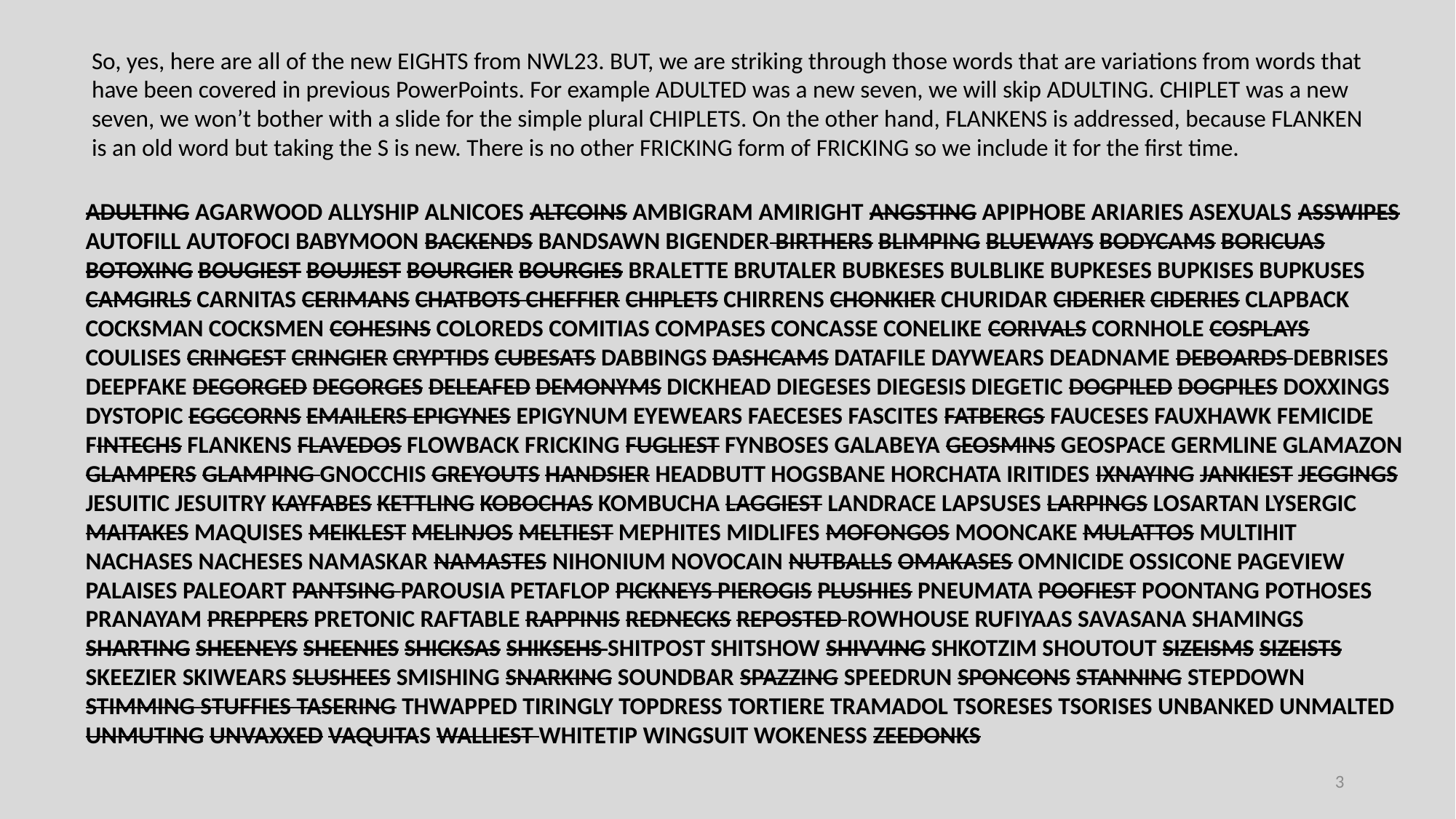

So, yes, here are all of the new EIGHTS from NWL23. BUT, we are striking through those words that are variations from words that have been covered in previous PowerPoints. For example ADULTED was a new seven, we will skip ADULTING. CHIPLET was a new seven, we won’t bother with a slide for the simple plural CHIPLETS. On the other hand, FLANKENS is addressed, because FLANKEN is an old word but taking the S is new. There is no other FRICKING form of FRICKING so we include it for the first time.

ADULTING AGARWOOD ALLYSHIP ALNICOES ALTCOINS AMBIGRAM AMIRIGHT ANGSTING APIPHOBE ARIARIES ASEXUALS ASSWIPES AUTOFILL AUTOFOCI BABYMOON BACKENDS BANDSAWN BIGENDER BIRTHERS BLIMPING BLUEWAYS BODYCAMS BORICUAS BOTOXING BOUGIEST BOUJIEST BOURGIER BOURGIES BRALETTE BRUTALER BUBKESES BULBLIKE BUPKESES BUPKISES BUPKUSES CAMGIRLS CARNITAS CERIMANS CHATBOTS CHEFFIER CHIPLETS CHIRRENS CHONKIER CHURIDAR CIDERIER CIDERIES CLAPBACK COCKSMAN COCKSMEN COHESINS COLOREDS COMITIAS COMPASES CONCASSE CONELIKE CORIVALS CORNHOLE COSPLAYS COULISES CRINGEST CRINGIER CRYPTIDS CUBESATS DABBINGS DASHCAMS DATAFILE DAYWEARS DEADNAME DEBOARDS DEBRISES DEEPFAKE DEGORGED DEGORGES DELEAFED DEMONYMS DICKHEAD DIEGESES DIEGESIS DIEGETIC DOGPILED DOGPILES DOXXINGS DYSTOPIC EGGCORNS EMAILERS EPIGYNES EPIGYNUM EYEWEARS FAECESES FASCITES FATBERGS FAUCESES FAUXHAWK FEMICIDE FINTECHS FLANKENS FLAVEDOS FLOWBACK FRICKING FUGLIEST FYNBOSES GALABEYA GEOSMINS GEOSPACE GERMLINE GLAMAZON GLAMPERS GLAMPING GNOCCHIS GREYOUTS HANDSIER HEADBUTT HOGSBANE HORCHATA IRITIDES IXNAYING JANKIEST JEGGINGS JESUITIC JESUITRY KAYFABES KETTLING KOBOCHAS KOMBUCHA LAGGIEST LANDRACE LAPSUSES LARPINGS LOSARTAN LYSERGIC MAITAKES MAQUISES MEIKLEST MELINJOS MELTIEST MEPHITES MIDLIFES MOFONGOS MOONCAKE MULATTOS MULTIHIT NACHASES NACHESES NAMASKAR NAMASTES NIHONIUM NOVOCAIN NUTBALLS OMAKASES OMNICIDE OSSICONE PAGEVIEW PALAISES PALEOART PANTSING PAROUSIA PETAFLOP PICKNEYS PIEROGIS PLUSHIES PNEUMATA POOFIEST POONTANG POTHOSES PRANAYAM PREPPERS PRETONIC RAFTABLE RAPPINIS REDNECKS REPOSTED ROWHOUSE RUFIYAAS SAVASANA SHAMINGS SHARTING SHEENEYS SHEENIES SHICKSAS SHIKSEHS SHITPOST SHITSHOW SHIVVING SHKOTZIM SHOUTOUT SIZEISMS SIZEISTS SKEEZIER SKIWEARS SLUSHEES SMISHING SNARKING SOUNDBAR SPAZZING SPEEDRUN SPONCONS STANNING STEPDOWN STIMMING STUFFIES TASERING THWAPPED TIRINGLY TOPDRESS TORTIERE TRAMADOL TSORESES TSORISES UNBANKED UNMALTED UNMUTING UNVAXXED VAQUITAS WALLIEST WHITETIP WINGSUIT WOKENESS ZEEDONKS

3